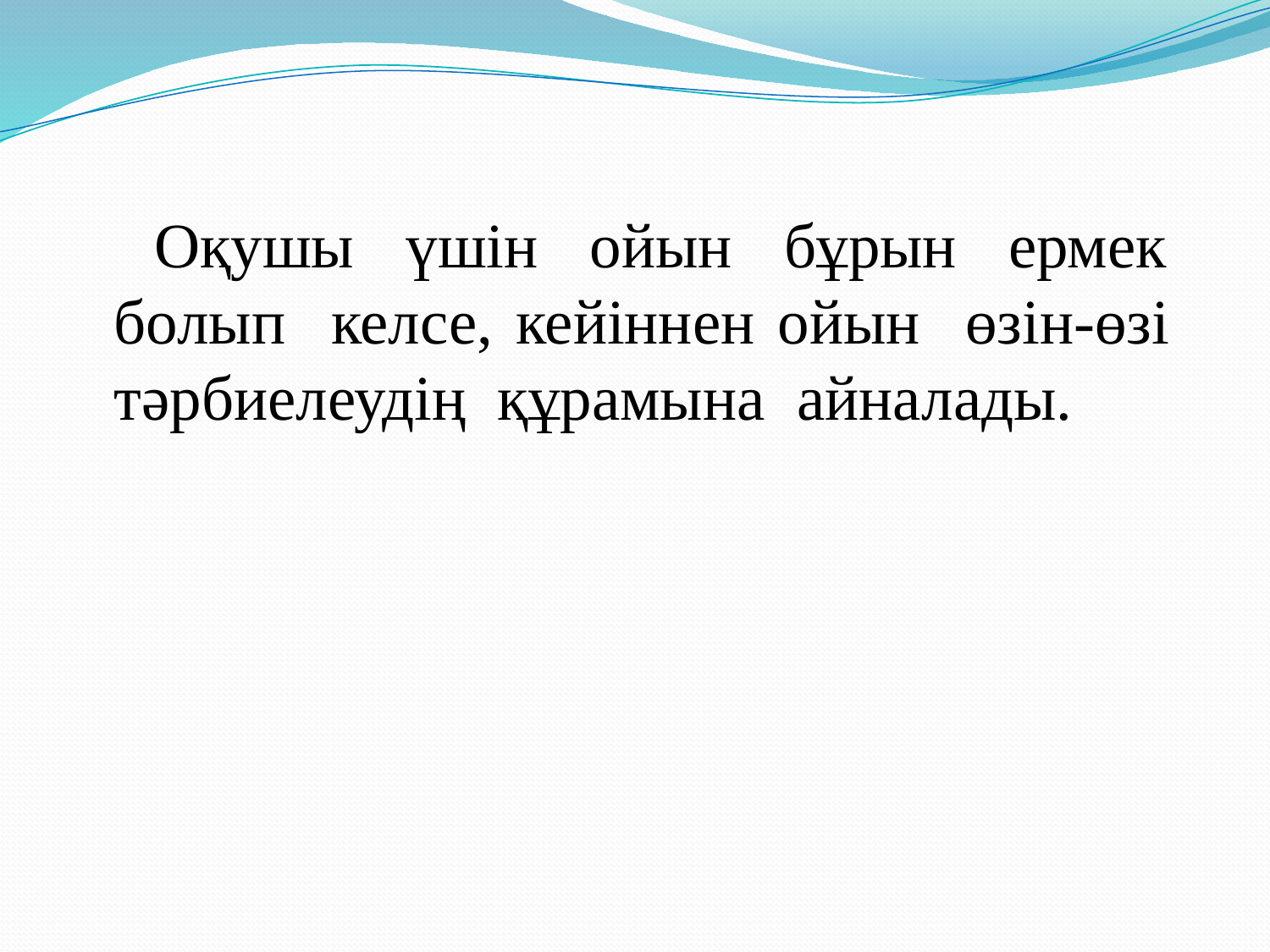

Оқушы  үшін  ойын  бұрын  ермек  болып  келсе, кейіннен ойын  өзін-өзі  тәрбиелеудің  құрамына  айналады.